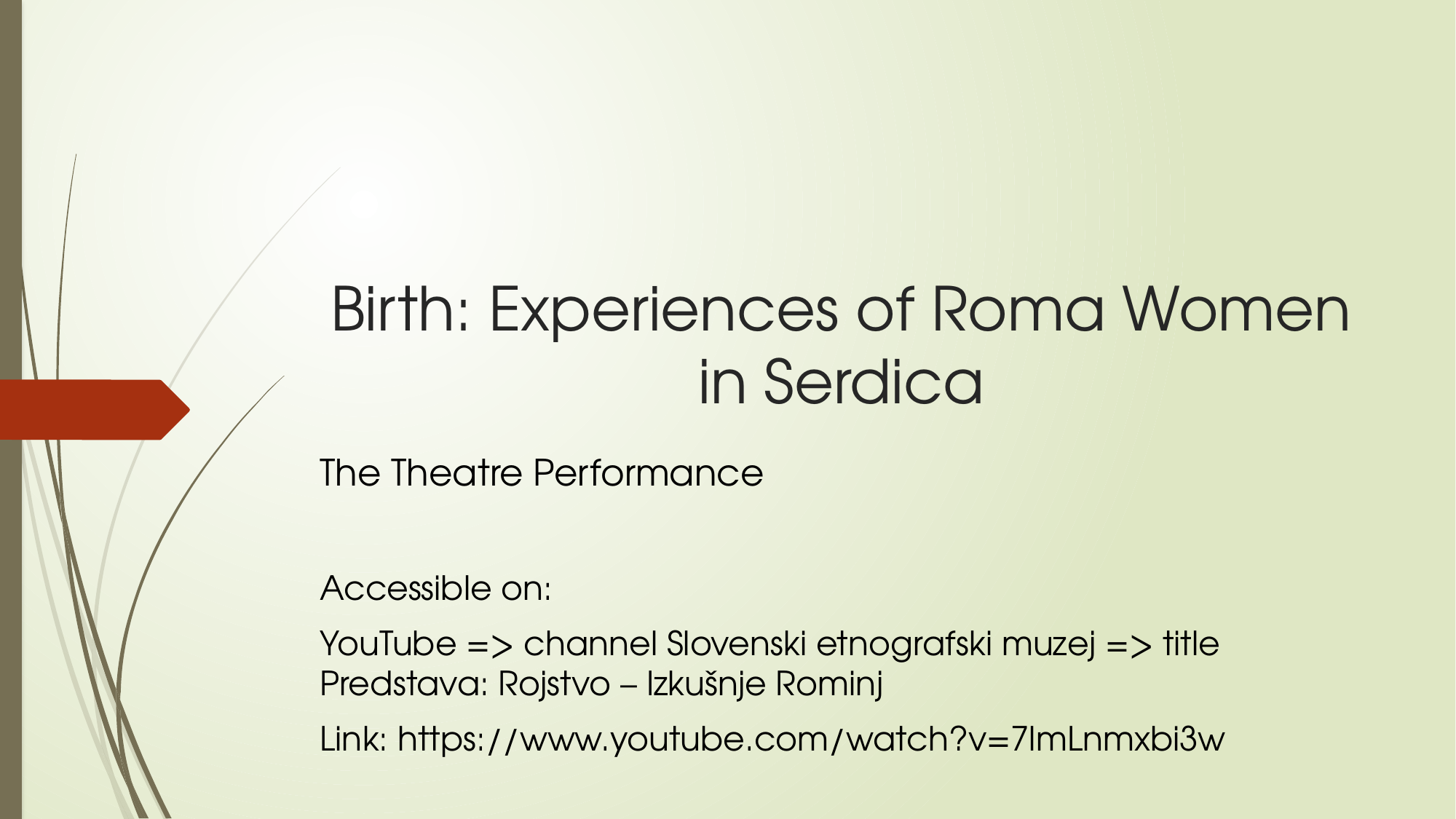

# Birth: Experiences of Roma Women in Serdica
The Theatre Performance

Accessible on:
YouTube => channel Slovenski etnografski muzej => title Predstava: Rojstvo – Izkušnje Rominj
Link: https://www.youtube.com/watch?v=7lmLnmxbi3w